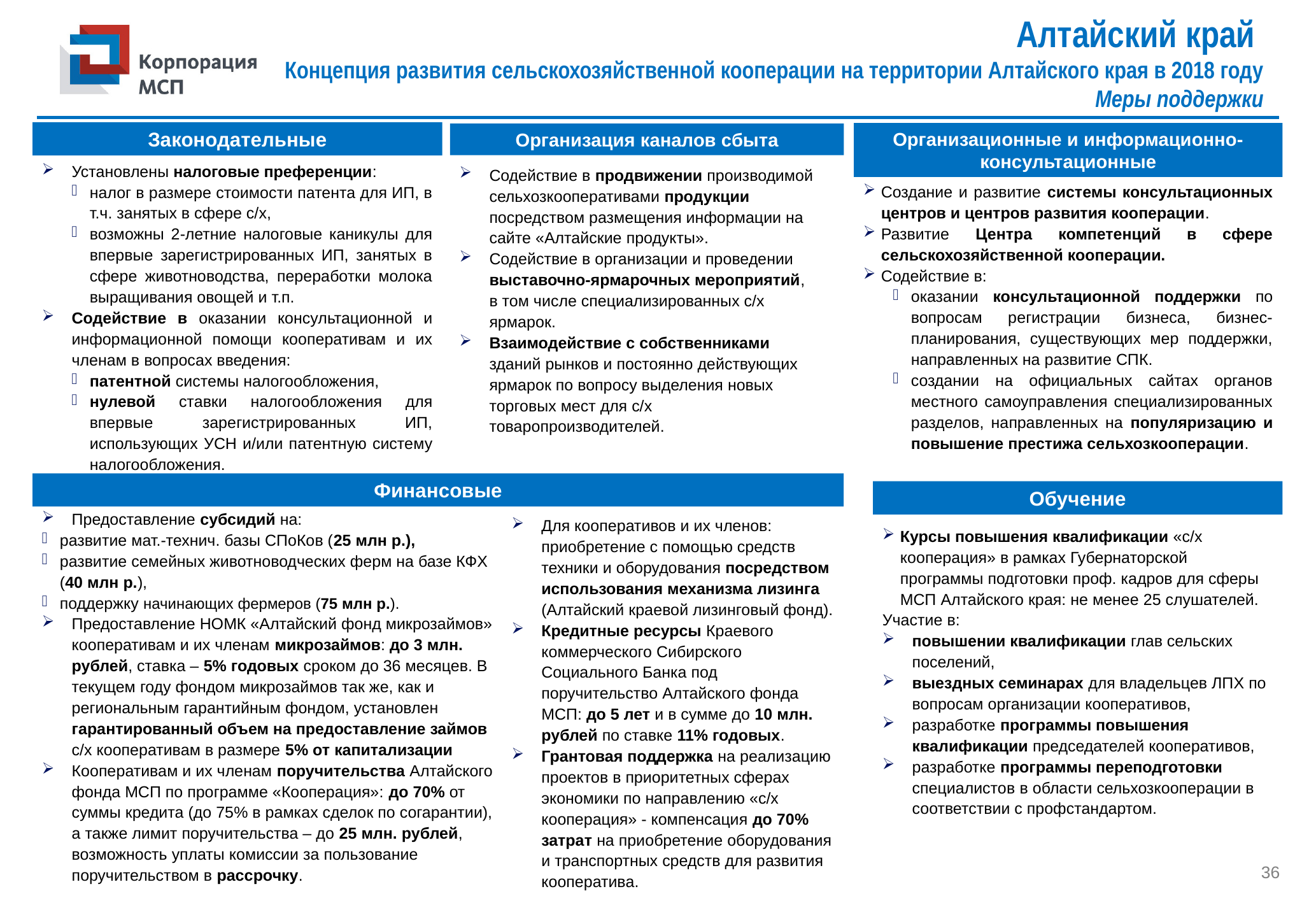

# Алтайский край Концепция развития сельскохозяйственной кооперации на территории Алтайского края в 2018 году Меры поддержки
Законодательные
Организационные и информационно-консультационные
Организация каналов сбыта
Установлены налоговые преференции:
налог в размере стоимости патента для ИП, в т.ч. занятых в сфере с/х,
возможны 2-летние налоговые каникулы для впервые зарегистрированных ИП, занятых в сфере животноводства, переработки молока выращивания овощей и т.п.
Содействие в оказании консультационной и информационной помощи кооперативам и их членам в вопросах введения:
патентной системы налогообложения,
нулевой ставки налогообложения для впервые зарегистрированных ИП, использующих УСН и/или патентную систему налогообложения.
Содействие в продвижении производимой сельхозкооперативами продукции посредством размещения информации на сайте «Алтайские продукты».
Содействие в организации и проведении выставочно-ярмарочных мероприятий, в том числе специализированных с/х ярмарок.
Взаимодействие с собственниками зданий рынков и постоянно действующих ярмарок по вопросу выделения новых торговых мест для с/х товаропроизводителей.
Создание и развитие системы консультационных центров и центров развития кооперации.
Развитие Центра компетенций в сфере сельскохозяйственной кооперации.
Содействие в:
оказании консультационной поддержки по вопросам регистрации бизнеса, бизнес-планирования, существующих мер поддержки, направленных на развитие СПК.
создании на официальных сайтах органов местного самоуправления специализированных разделов, направленных на популяризацию и повышение престижа сельхозкооперации.
Финансовые
Обучение
Предоставление субсидий на:
развитие мат.-технич. базы СПоКов (25 млн р.),
развитие семейных животноводческих ферм на базе КФХ (40 млн р.),
поддержку начинающих фермеров (75 млн р.).
Предоставление НОМК «Алтайский фонд микрозаймов» кооперативам и их членам микрозаймов: до 3 млн. рублей, ставка – 5% годовых сроком до 36 месяцев. В текущем году фондом микрозаймов так же, как и региональным гарантийным фондом, установлен гарантированный объем на предоставление займов с/х кооперативам в размере 5% от капитализации
Кооперативам и их членам поручительства Алтайского фонда МСП по программе «Кооперация»: до 70% от суммы кредита (до 75% в рамках сделок по согарантии), а также лимит поручительства – до 25 млн. рублей, возможность уплаты комиссии за пользование поручительством в рассрочку.
Для кооперативов и их членов: приобретение с помощью средств техники и оборудования посредством использования механизма лизинга (Алтайский краевой лизинговый фонд).
Кредитные ресурсы Краевого коммерческого Сибирского Социального Банка под поручительство Алтайского фонда МСП: до 5 лет и в сумме до 10 млн. рублей по ставке 11% годовых.
Грантовая поддержка на реализацию проектов в приоритетных сферах экономики по направлению «с/х кооперация» - компенсация до 70% затрат на приобретение оборудования и транспортных средств для развития кооператива.
Курсы повышения квалификации «с/х кооперация» в рамках Губернаторской программы подготовки проф. кадров для сферы МСП Алтайского края: не менее 25 слушателей.
Участие в:
повышении квалификации глав сельских поселений,
выездных семинарах для владельцев ЛПХ по вопросам организации кооперативов,
разработке программы повышения квалификации председателей кооперативов,
разработке программы переподготовки специалистов в области сельхозкооперации в соответствии с профстандартом.